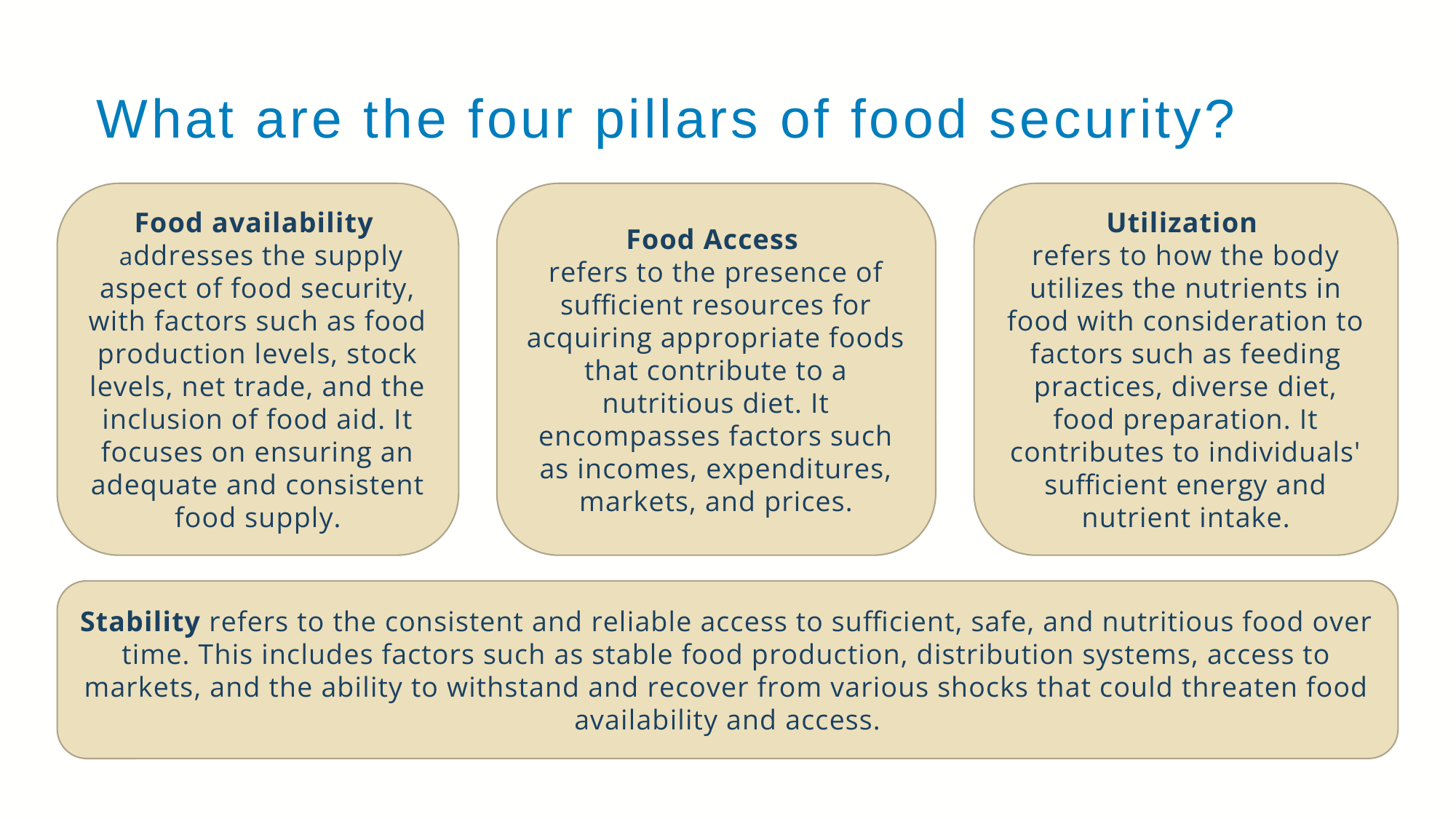

# What are the four pillars of food security?
Utilization
refers to how the body utilizes the nutrients in food with consideration to factors such as feeding practices, diverse diet, food preparation. It contributes to individuals' sufficient energy and nutrient intake.
Food availability
 addresses the supply aspect of food security, with factors such as food production levels, stock levels, net trade, and the inclusion of food aid. It focuses on ensuring an adequate and consistent food supply.
Food Access
refers to the presence of sufficient resources for acquiring appropriate foods that contribute to a nutritious diet. It encompasses factors such as incomes, expenditures, markets, and prices.
Stability refers to the consistent and reliable access to sufficient, safe, and nutritious food over time. This includes factors such as stable food production, distribution systems, access to markets, and the ability to withstand and recover from various shocks that could threaten food availability and access.